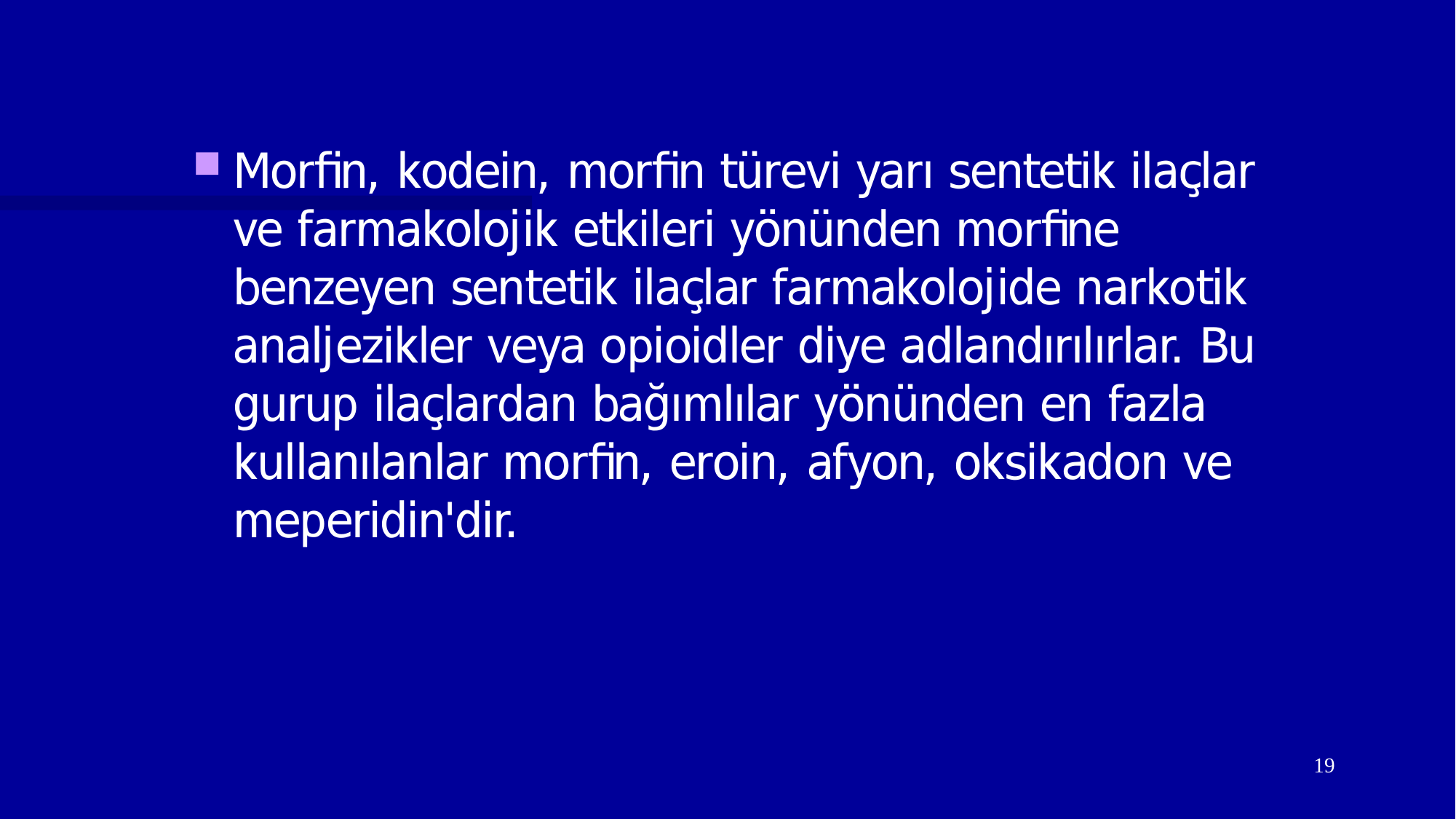

Morfin, kodein, morfin türevi yarı sentetik ilaçlar ve farmakolojik etkileri yönünden morfine benzeyen sentetik ilaçlar farmakolojide narkotik analjezikler veya opioidler diye adlandırılırlar. Bu gurup ilaçlardan bağımlılar yönünden en fazla kullanılanlar morfin, eroin, afyon, oksikadon ve meperidin'dir.
19